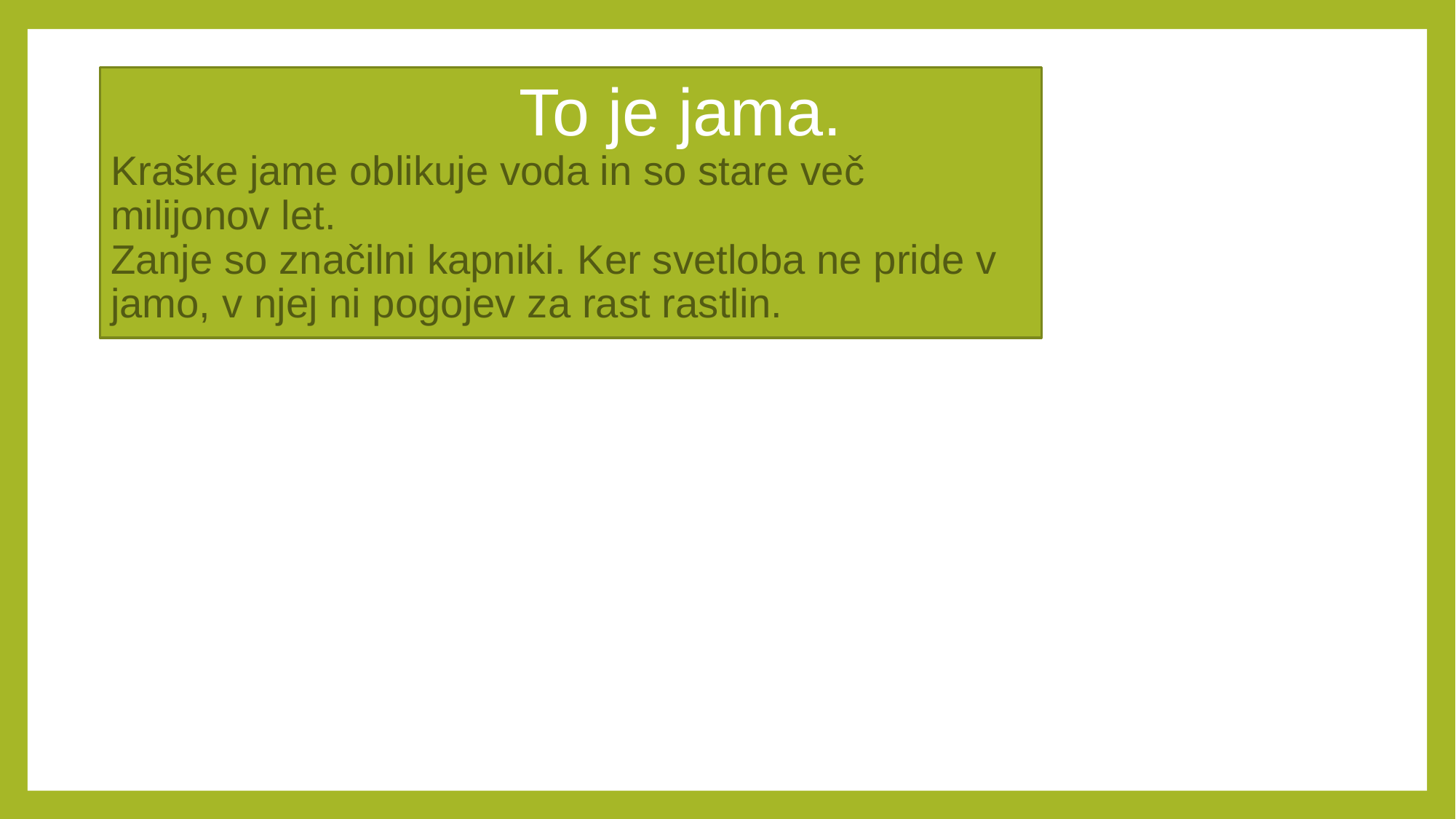

# To je jama. Kraške jame oblikuje voda in so stare več milijonov let. Zanje so značilni kapniki. Ker svetloba ne pride v jamo, v njej ni pogojev za rast rastlin.